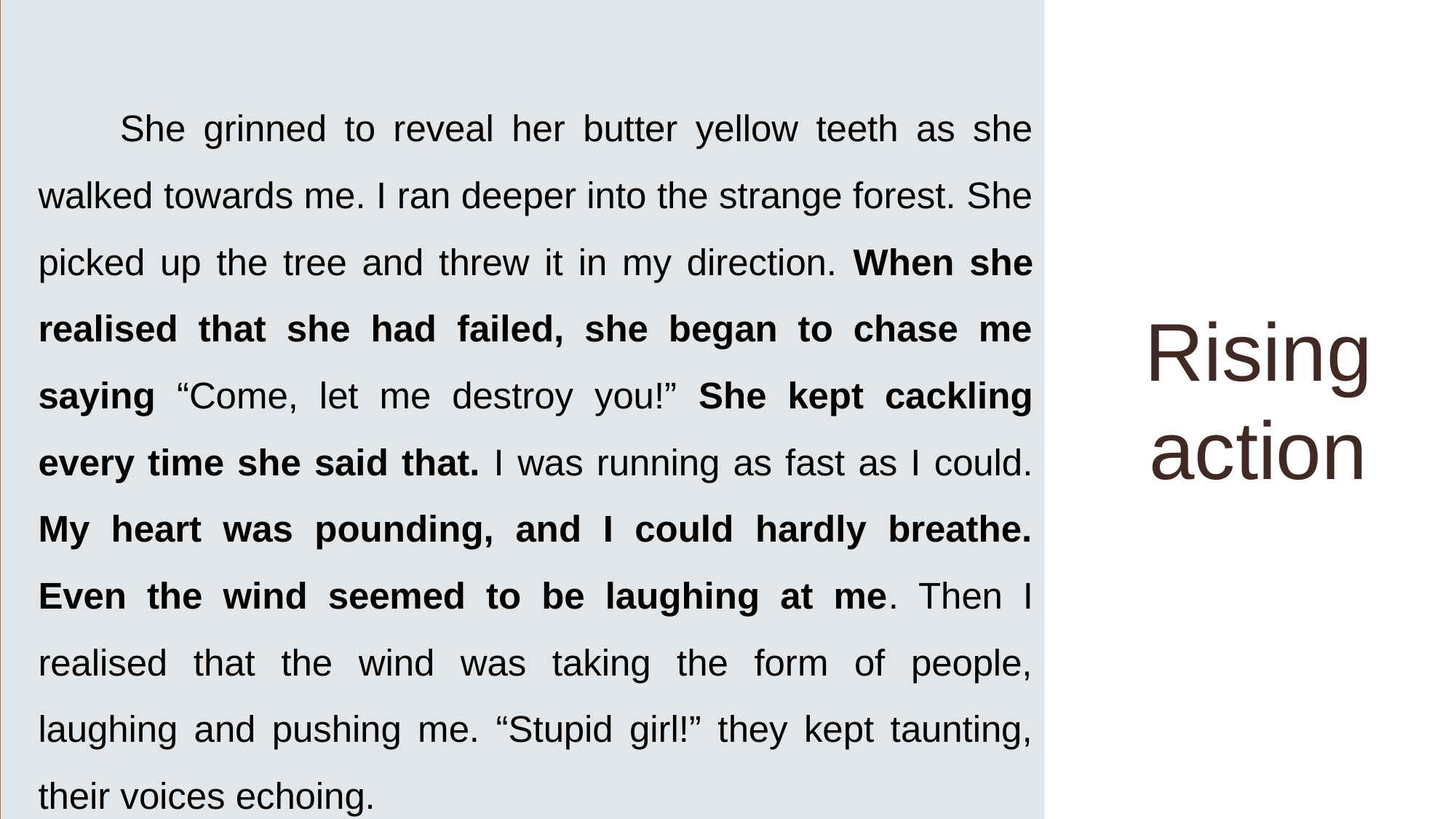

She grinned to reveal her butter yellow teeth as she walked towards me. I ran deeper into the strange forest. She picked up the tree and threw it in my direction. When she realised that she had failed, she began to chase me saying “Come, let me destroy you!” She kept cackling every time she said that. I was running as fast as I could. My heart was pounding, and I could hardly breathe. Even the wind seemed to be laughing at me. Then I realised that the wind was taking the form of people, laughing and pushing me. “Stupid girl!” they kept taunting, their voices echoing.

# Rising action